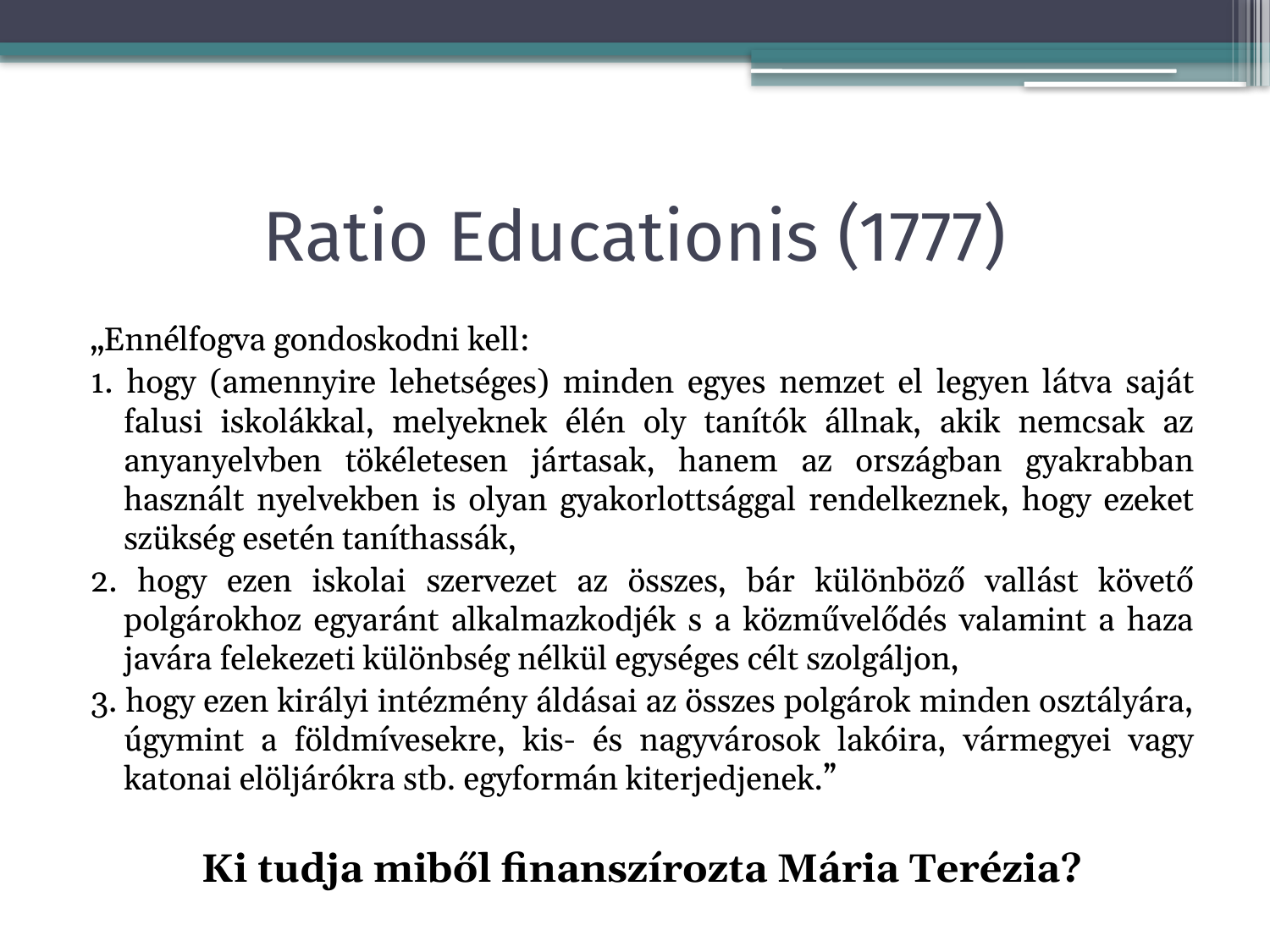

# Ratio Educationis (1777)
„Ennélfogva gondoskodni kell:
1. hogy (amennyire lehetséges) minden egyes nemzet el legyen látva saját falusi iskolákkal, melyeknek élén oly tanítók állnak, akik nemcsak az anyanyelvben tökéletesen jártasak, hanem az országban gyakrabban használt nyelvekben is olyan gyakorlottsággal rendelkeznek, hogy ezeket szükség esetén taníthassák,
2. hogy ezen iskolai szervezet az összes, bár különböző vallást követő polgárokhoz egyaránt alkalmazkodjék s a közművelődés valamint a haza javára felekezeti különbség nélkül egységes célt szolgáljon,
3. hogy ezen királyi intézmény áldásai az összes polgárok minden osztályára, úgymint a földmívesekre, kis- és nagyvárosok lakóira, vármegyei vagy katonai elöljárókra stb. egyformán kiterjedjenek.”

Ki tudja miből finanszírozta Mária Terézia?